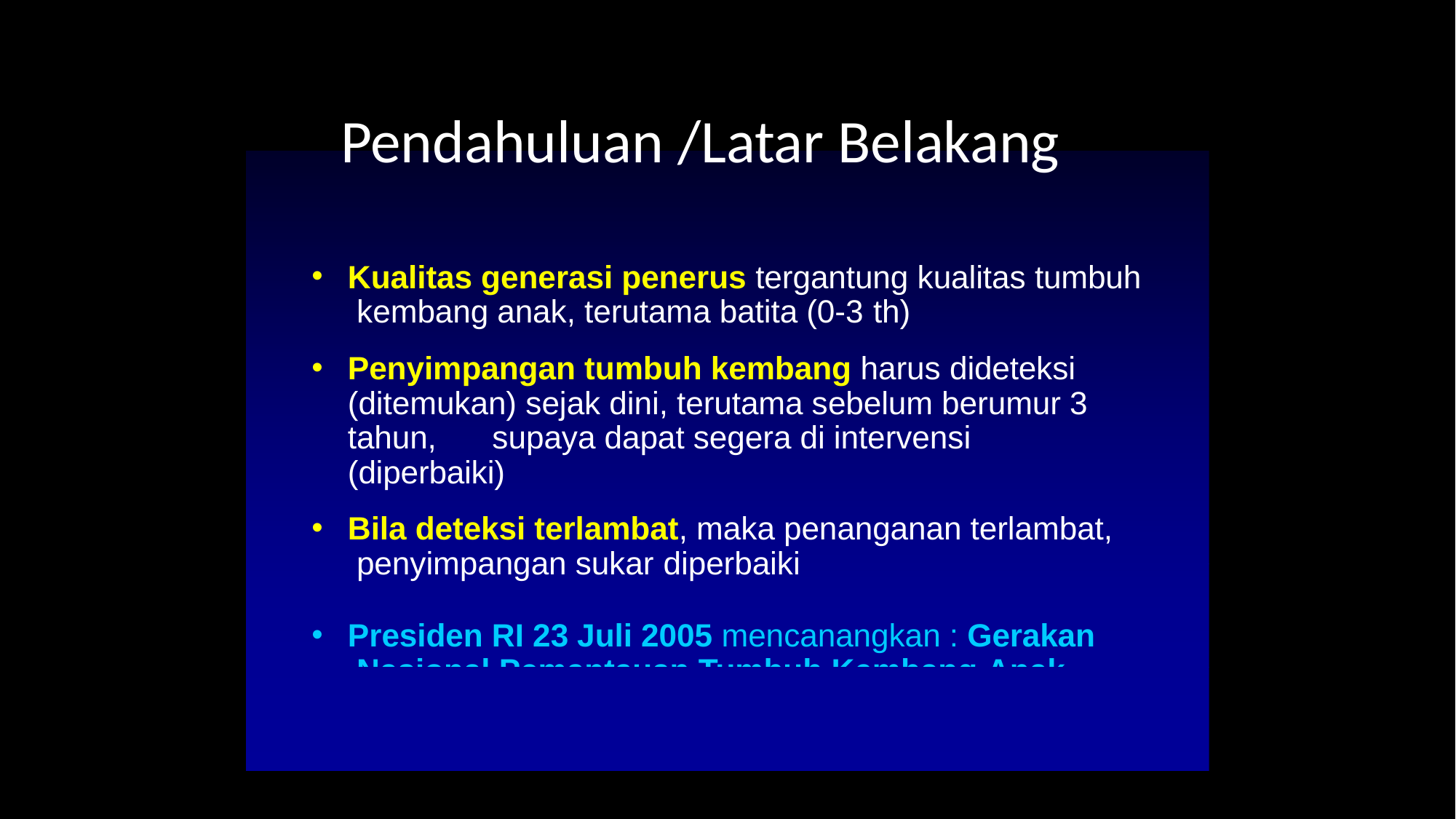

# Pendahuluan /Latar Belakang

Kualitas generasi penerus tergantung kualitas tumbuh  kembang anak, terutama batita (0-3 th)
Penyimpangan tumbuh kembang harus dideteksi  (ditemukan) sejak dini, terutama sebelum berumur 3  tahun,	supaya dapat segera di intervensi (diperbaiki)
Bila deteksi terlambat, maka penanganan terlambat,  penyimpangan sukar diperbaiki

Presiden RI 23 Juli 2005 mencanangkan : Gerakan  Nasional Pemantauan Tumbuh Kembang Anak